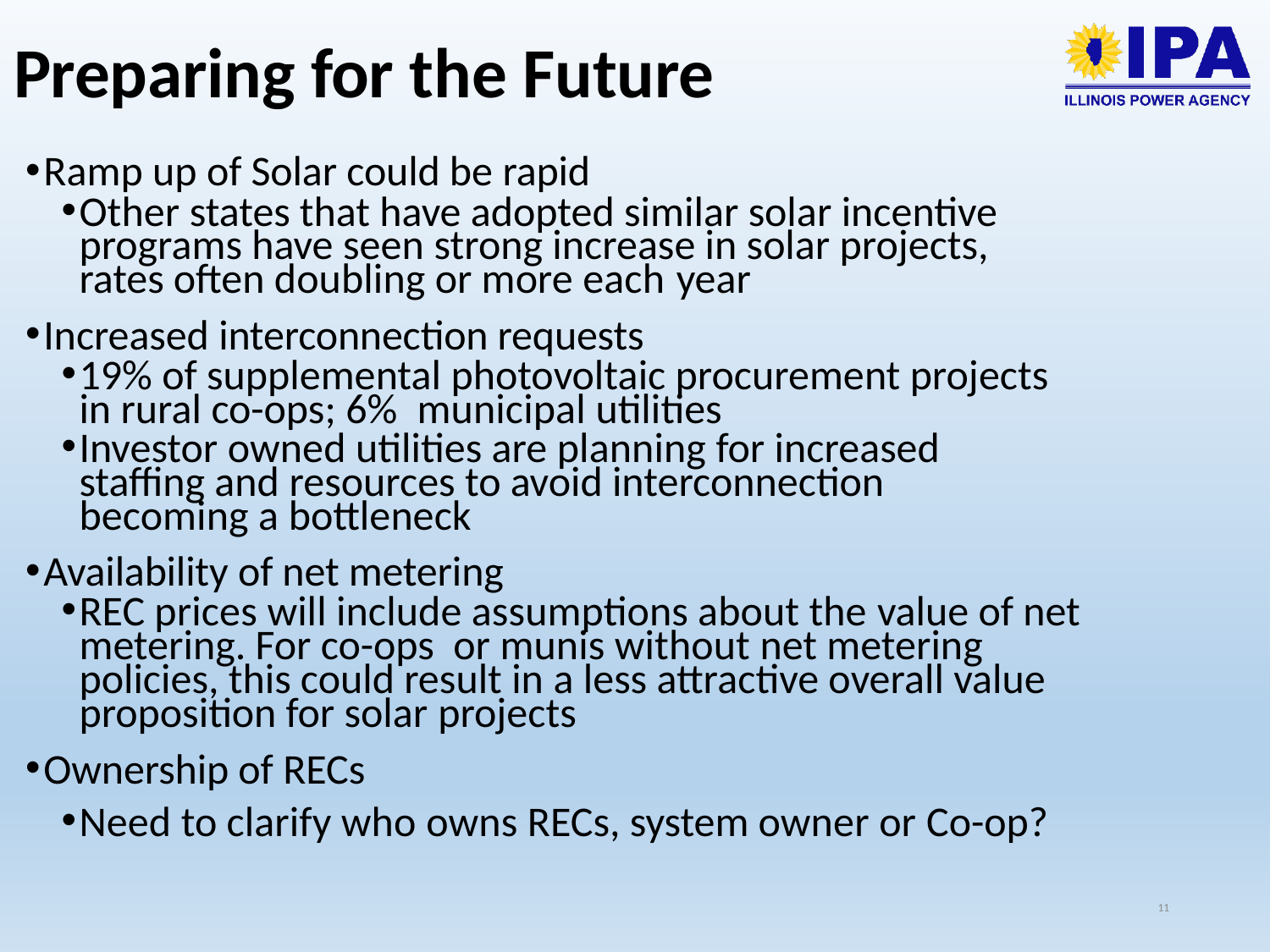

# Preparing for the Future
Ramp up of Solar could be rapid
Other states that have adopted similar solar incentive programs have seen strong increase in solar projects, rates often doubling or more each year
Increased interconnection requests
19% of supplemental photovoltaic procurement projects in rural co-ops; 6%  municipal utilities
Investor owned utilities are planning for increased staffing and resources to avoid interconnection becoming a bottleneck
Availability of net metering
REC prices will include assumptions about the value of net metering. For co-ops  or munis without net metering policies, this could result in a less attractive overall value proposition for solar projects
Ownership of RECs
Need to clarify who owns RECs, system owner or Co-op?
11